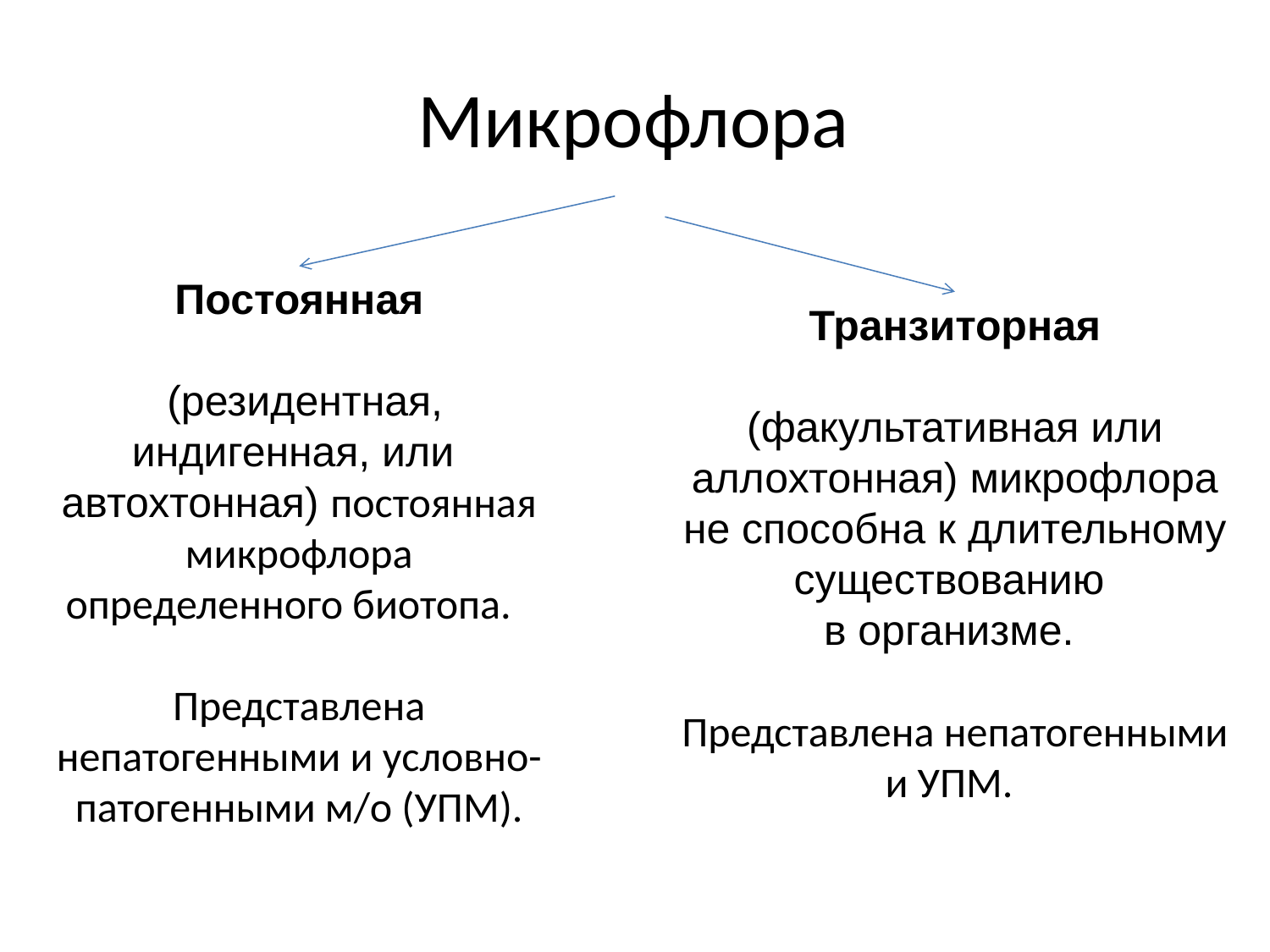

# Микрофлора
Постоянная

 (резидентная, индигенная, или  автохтонная) постоянная микрофлора определенного биотопа.

Представлена непатогенными и условно-патогенными м/о (УПМ).
Транзиторная

(факультативная или аллохтонная) микрофлора не способна к длительному существованию
в организме.

Представлена непатогенными и УПМ.